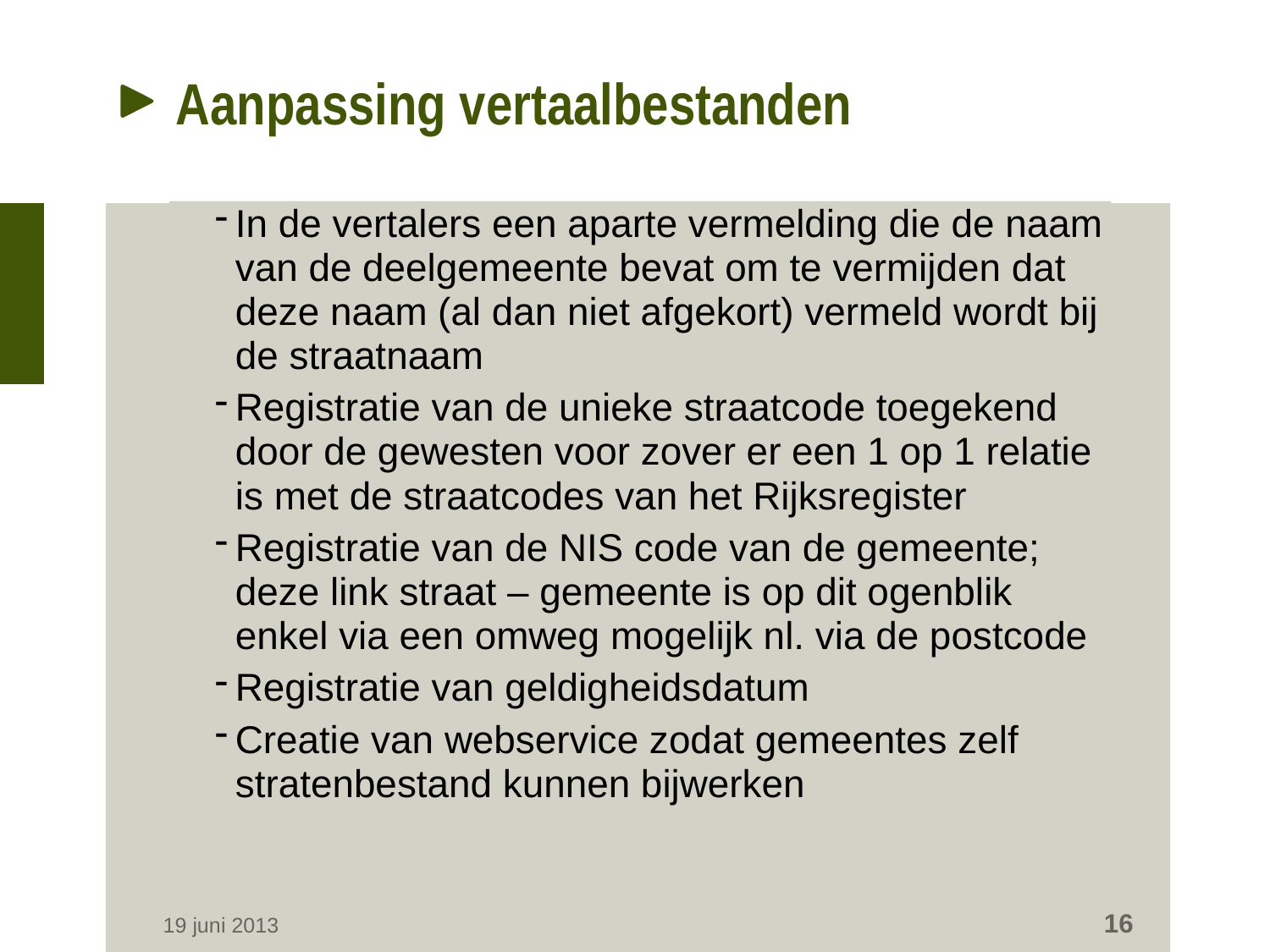

# Aanpassing vertaalbestanden
In de vertalers een aparte vermelding die de naam van de deelgemeente bevat om te vermijden dat deze naam (al dan niet afgekort) vermeld wordt bij de straatnaam
Registratie van de unieke straatcode toegekend door de gewesten voor zover er een 1 op 1 relatie is met de straatcodes van het Rijksregister
Registratie van de NIS code van de gemeente; deze link straat – gemeente is op dit ogenblik enkel via een omweg mogelijk nl. via de postcode
Registratie van geldigheidsdatum
Creatie van webservice zodat gemeentes zelf stratenbestand kunnen bijwerken

16
19 juni 2013